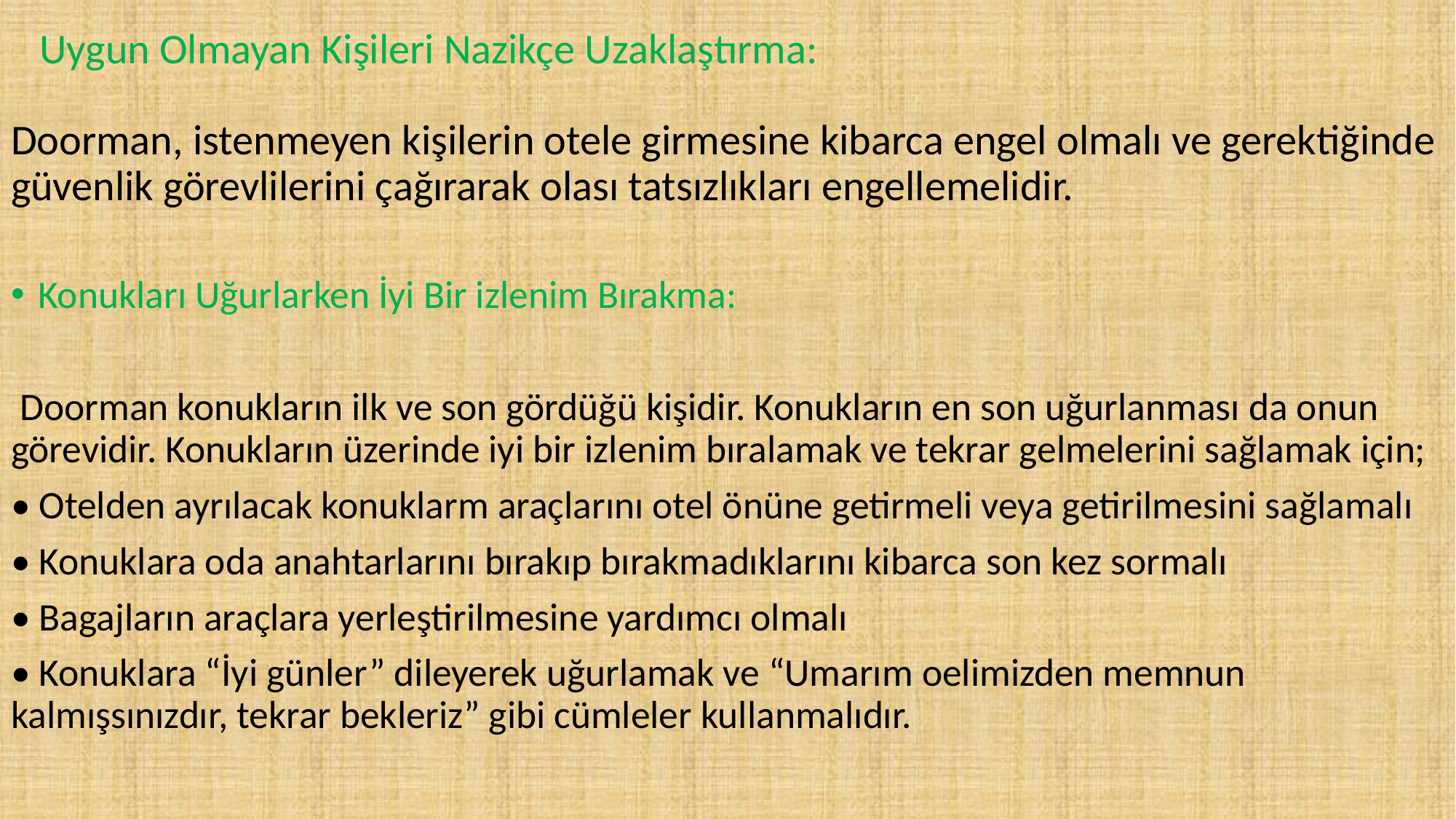

# Uygun Olmayan Kişileri Nazikçe Uzaklaştırma: Doorman, istenmeyen kişilerin otele girmesine kibarca engel olmalı ve gerektiğinde güvenlik görevlilerini çağırarak olası tatsızlıkları engellemelidir.
Konukları Uğurlarken İyi Bir izlenim Bırakma:

 Doorman konukların ilk ve son gördüğü kişidir. Konukların en son uğurlanması da onun görevidir. Konukların üzerinde iyi bir izlenim bıralamak ve tekrar gelmelerini sağlamak için;
• Otelden ayrılacak konuklarm araçlarını otel önüne getirmeli veya getirilmesini sağlamalı
• Konuklara oda anahtarlarını bırakıp bırakmadıklarını kibarca son kez sormalı
• Bagajların araçlara yerleştirilmesine yardımcı olmalı
• Konuklara “İyi günler” dileyerek uğurlamak ve “Umarım oelimizden memnun kalmışsınızdır, tekrar bekleriz” gibi cümleler kullanmalıdır.